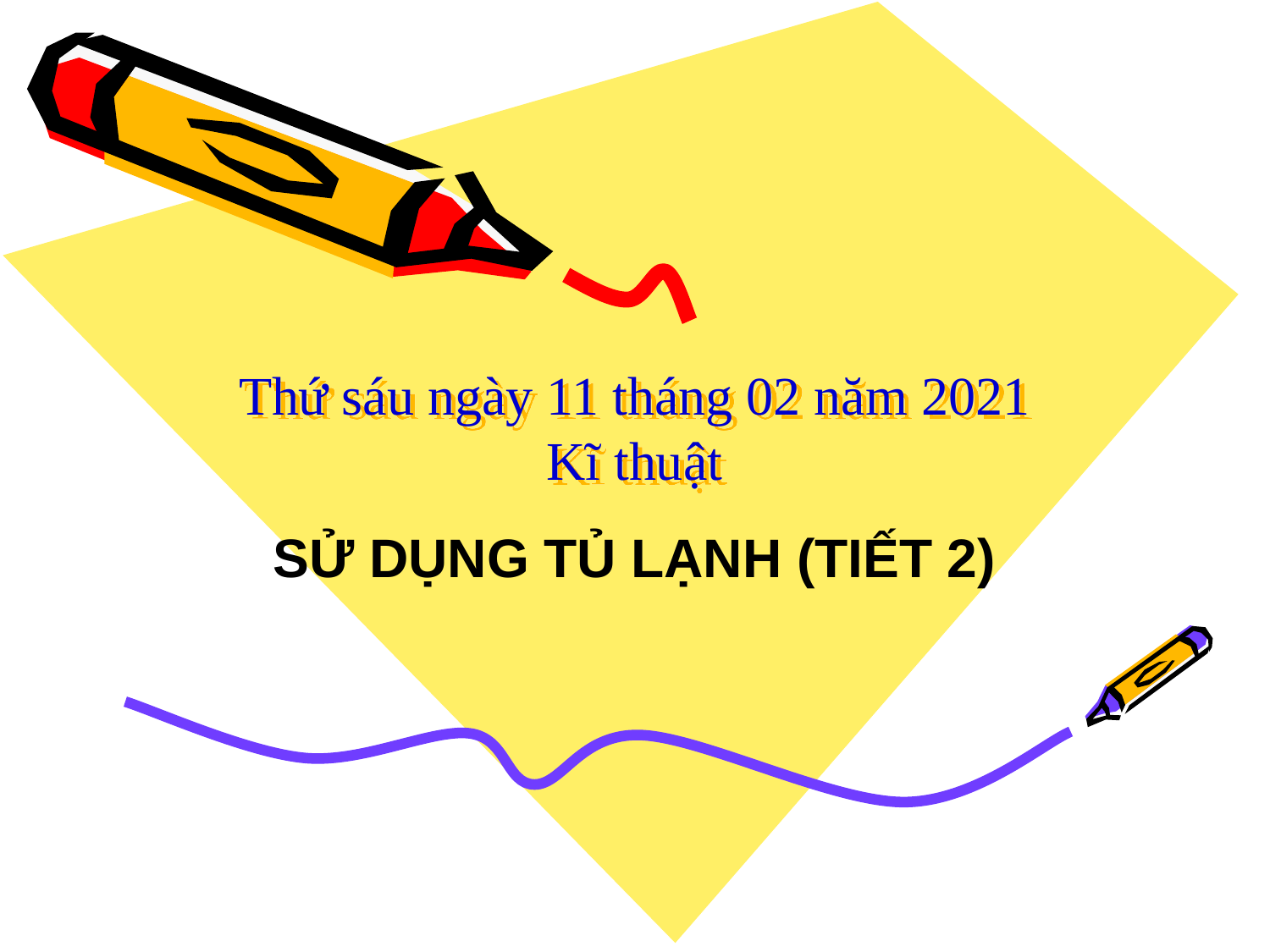

# Thứ sáu ngày 11 tháng 02 năm 2021 Kĩ thuật
SỬ DỤNG TỦ LẠNH (TIẾT 2)